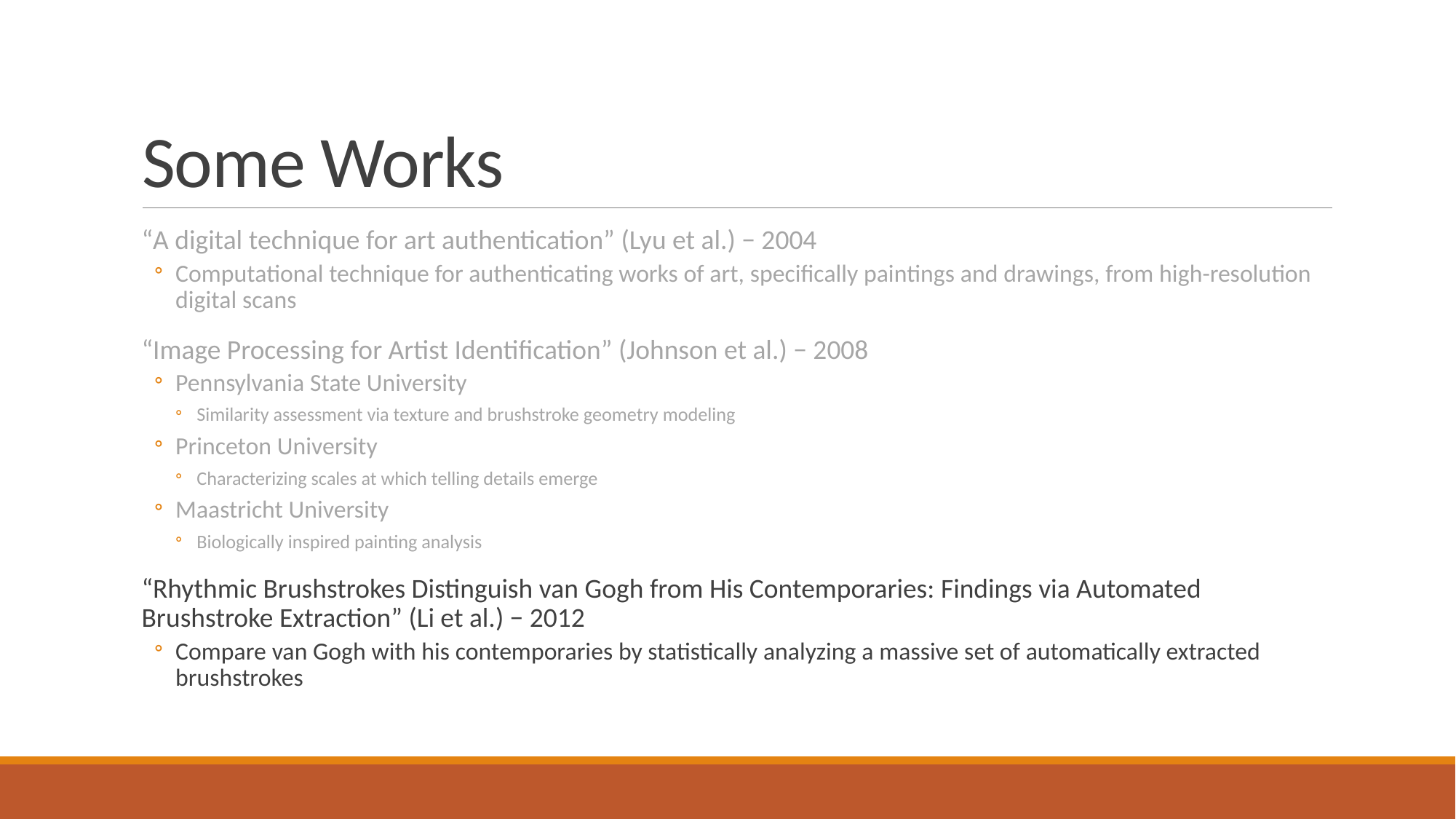

# Some Works
“A digital technique for art authentication” (Lyu et al.) − 2004
Computational technique for authenticating works of art, specifically paintings and drawings, from high-resolution digital scans
“Image Processing for Artist Identification” (Johnson et al.) − 2008
Pennsylvania State University
Similarity assessment via texture and brushstroke geometry modeling
Princeton University
Characterizing scales at which telling details emerge
Maastricht University
Biologically inspired painting analysis
“Rhythmic Brushstrokes Distinguish van Gogh from His Contemporaries: Findings via Automated Brushstroke Extraction” (Li et al.) − 2012
Compare van Gogh with his contemporaries by statistically analyzing a massive set of automatically extracted brushstrokes